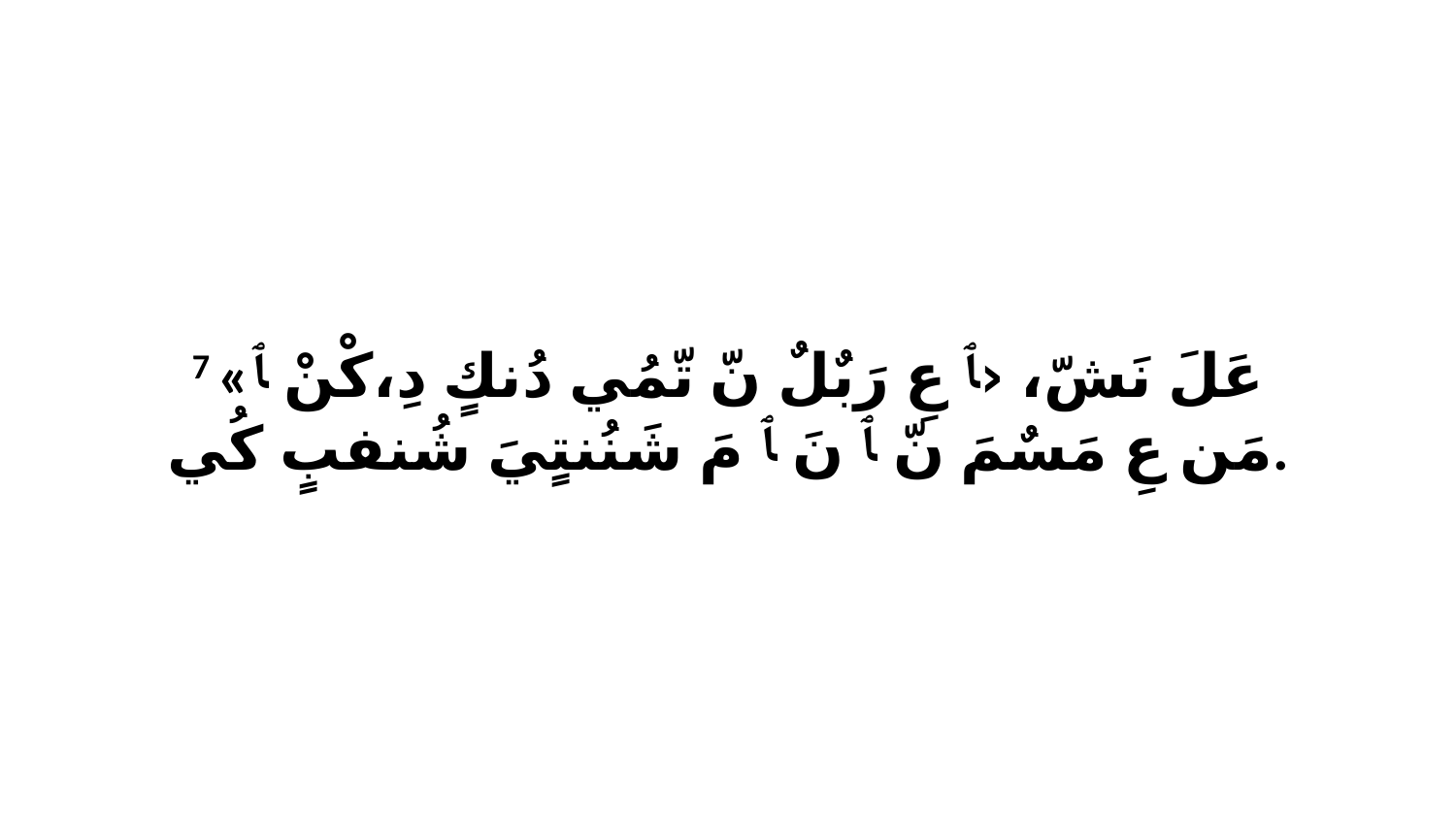

7 «عَلَ نَشّ، ‹ﭑ عِ رَبٌلٌ نّ تّمُي دُنكٍ دِ،كْنْ ﭑ مَن عِ مَسٌمَ نّ ﭑ نَ ﭑ مَ شَنُنتٍيَ شُنفبٍ كُي.